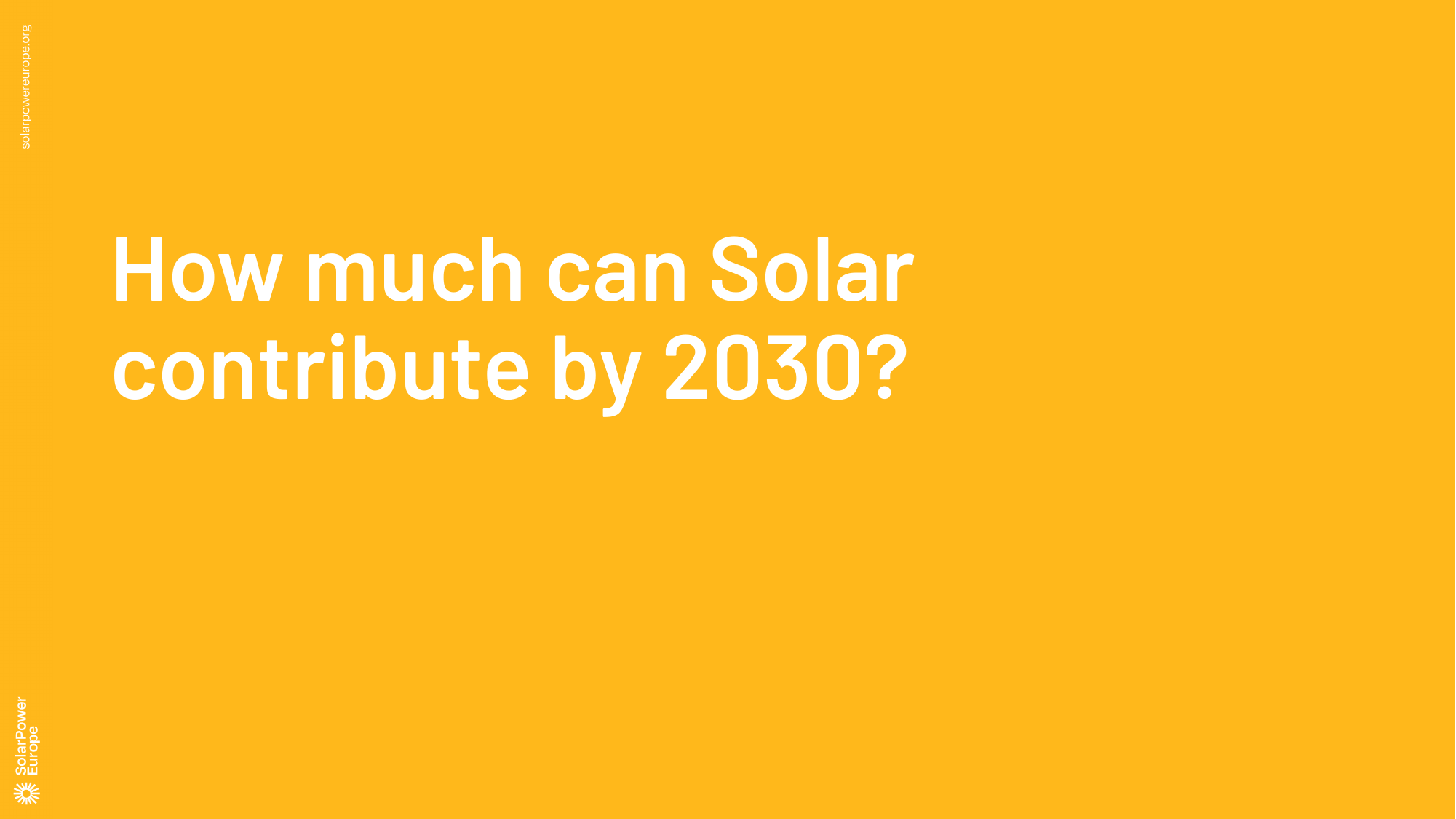

# How much can Solar contribute by 2030?